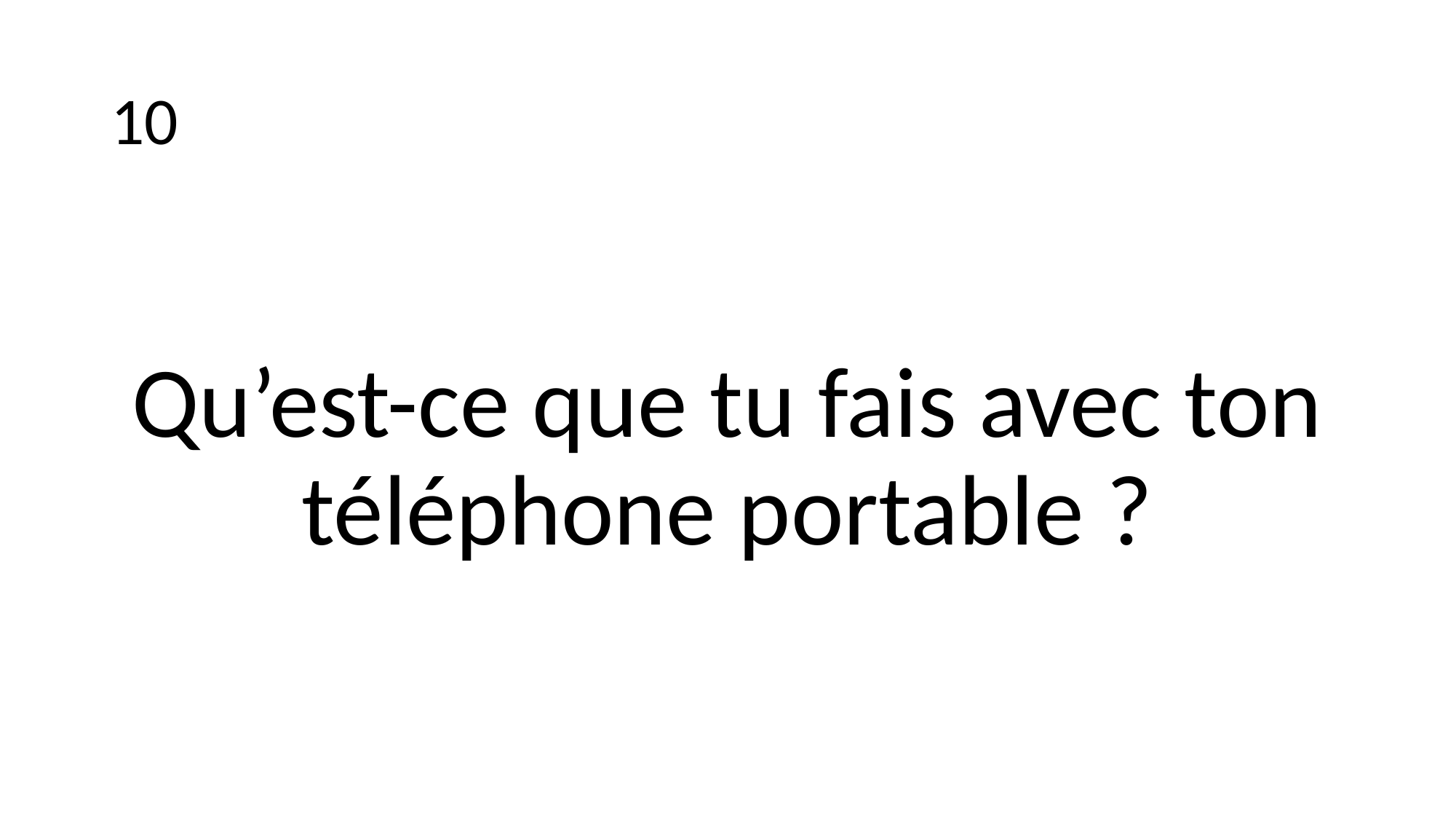

# 10

Qu’est-ce que tu fais avec ton téléphone portable ?